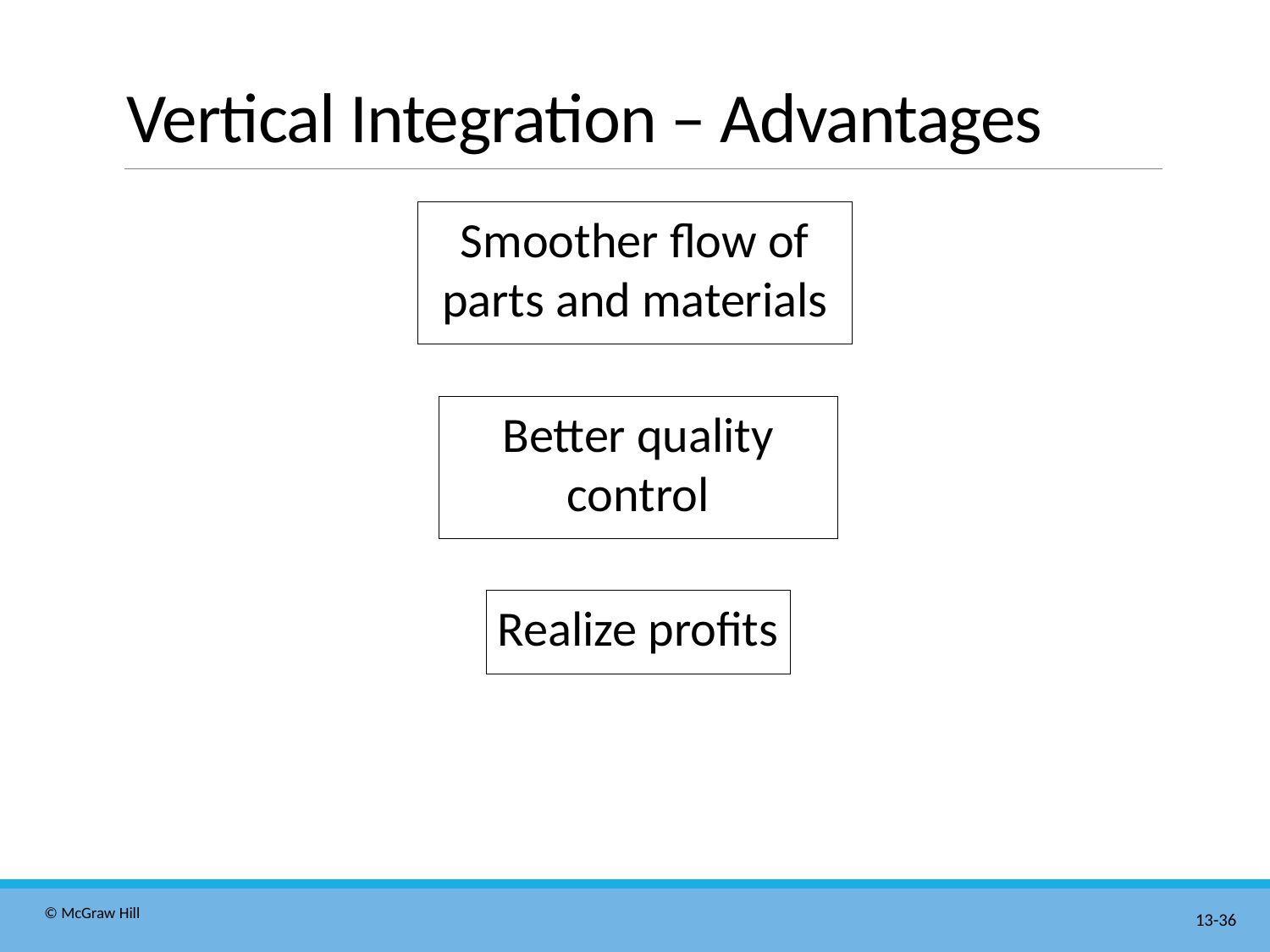

# Vertical Integration – Advantages
Smoother flow of parts and materials
Better quality control
Realize profits